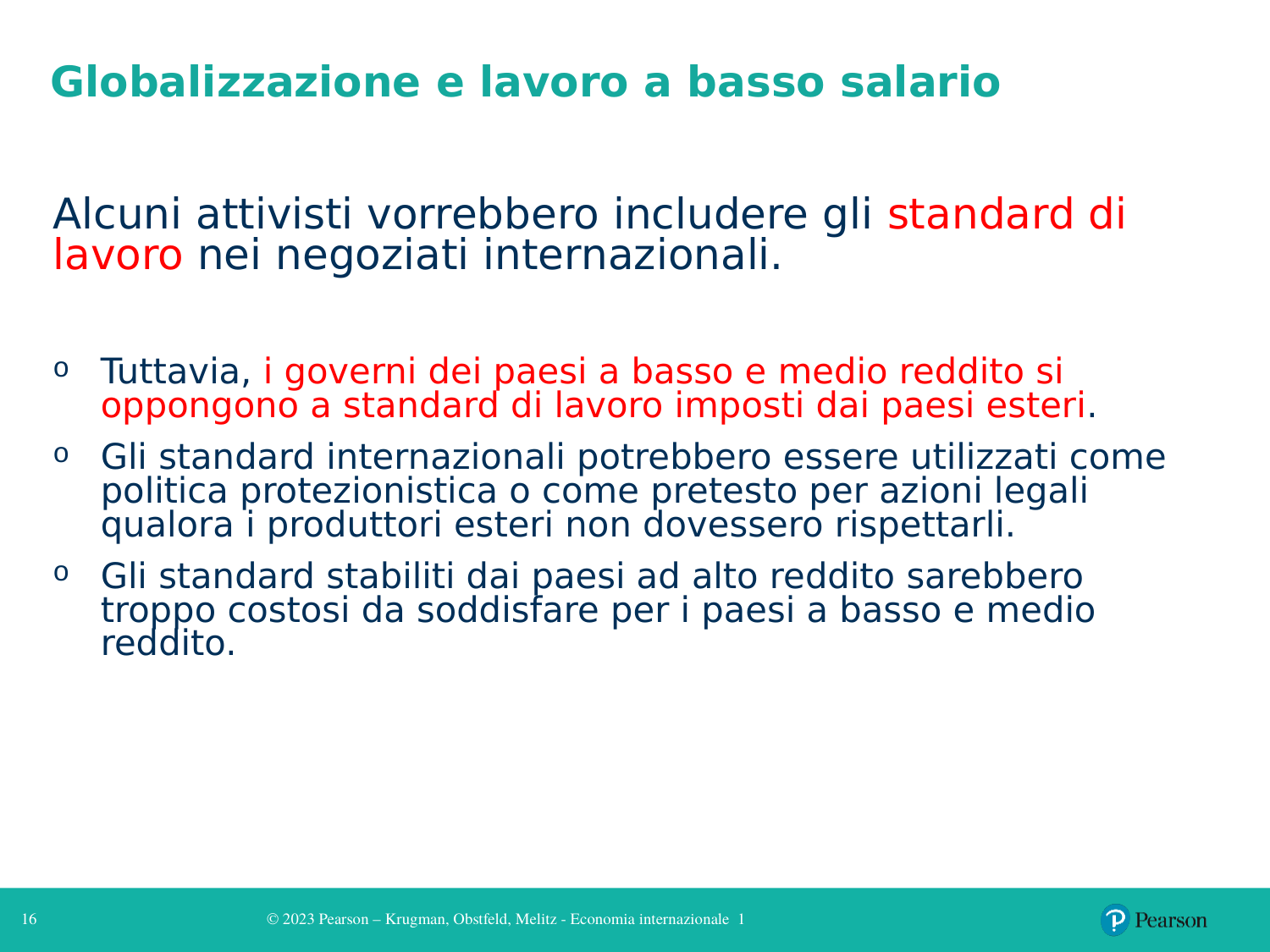

# Globalizzazione e lavoro a basso salario
Alcuni attivisti vorrebbero includere gli standard di lavoro nei negoziati internazionali.

Tuttavia, i governi dei paesi a basso e medio reddito si oppongono a standard di lavoro imposti dai paesi esteri.
Gli standard internazionali potrebbero essere utilizzati come politica protezionistica o come pretesto per azioni legali qualora i produttori esteri non dovessero rispettarli.
Gli standard stabiliti dai paesi ad alto reddito sarebbero troppo costosi da soddisfare per i paesi a basso e medio reddito.
16
© 2023 Pearson – Krugman, Obstfeld, Melitz - Economia internazionale  1